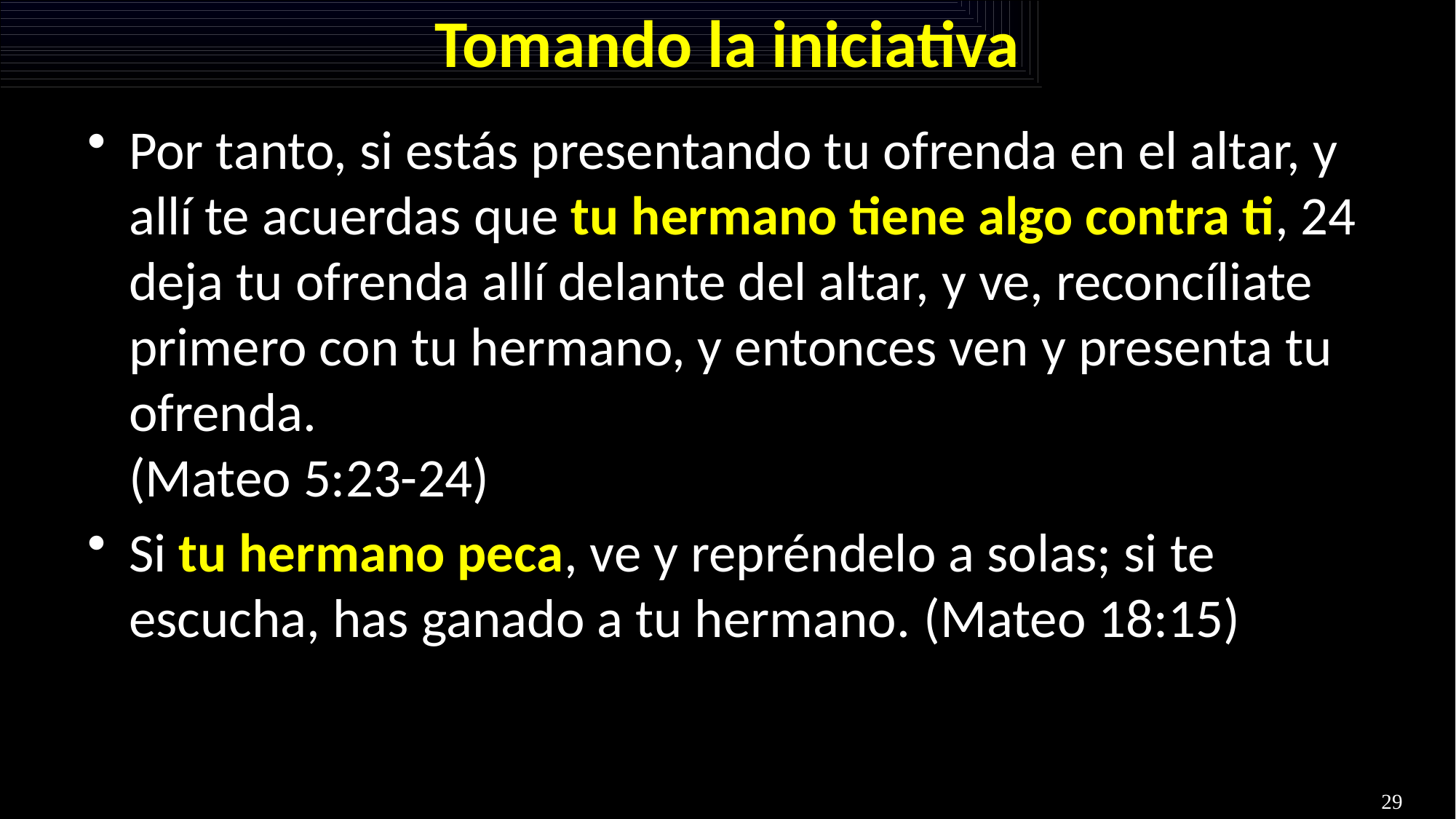

# Tomando la iniciativa
Por tanto, si estás presentando tu ofrenda en el altar, y allí te acuerdas que tu hermano tiene algo contra ti, 24  deja tu ofrenda allí delante del altar, y ve, reconcíliate primero con tu hermano, y entonces ven y presenta tu ofrenda. 
(Mateo 5:23-24)
Si tu hermano peca, ve y repréndelo a solas; si te escucha, has ganado a tu hermano. (Mateo 18:15)
29